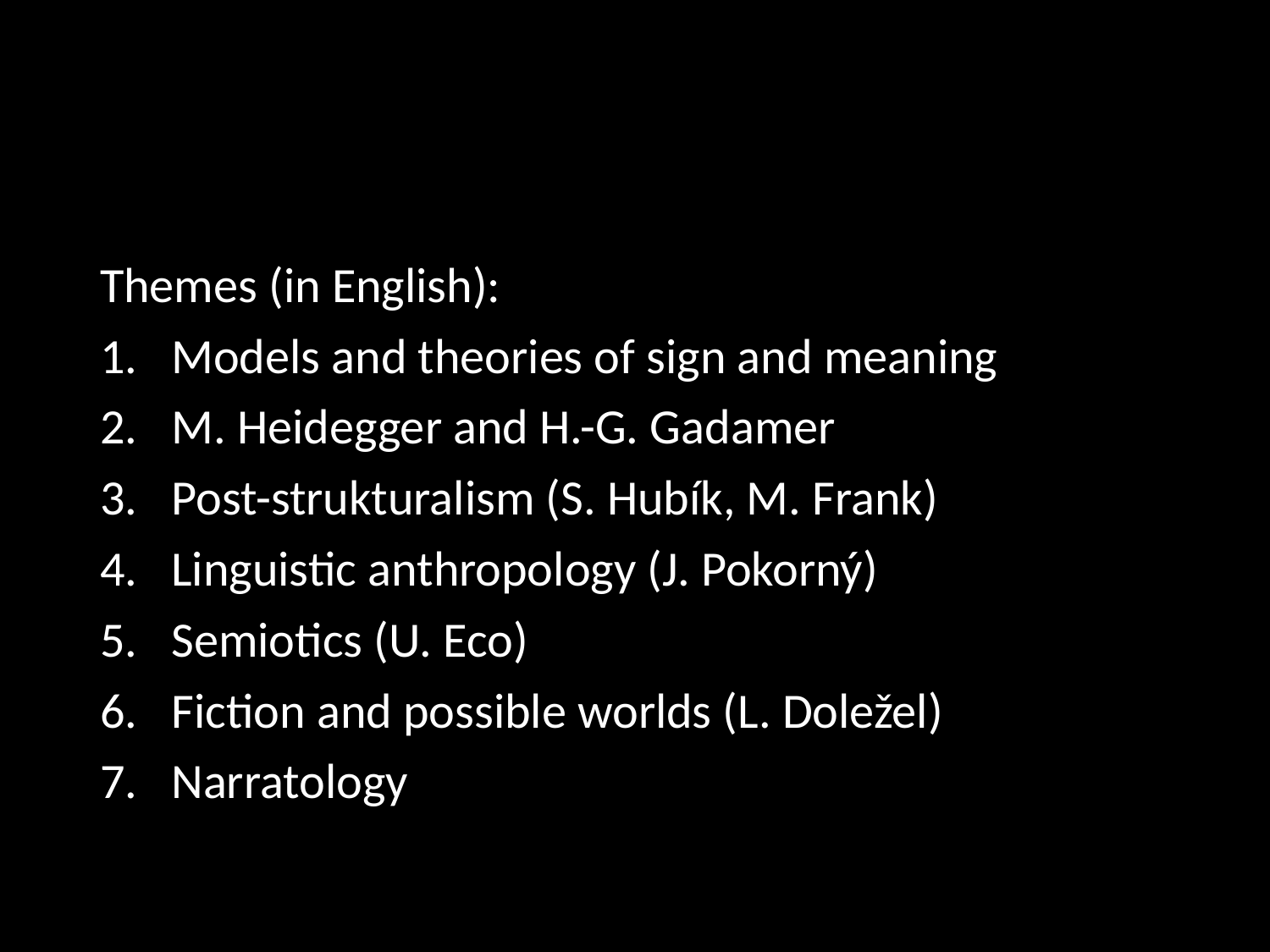

#
Themes (in English):
Models and theories of sign and meaning
M. Heidegger and H.-G. Gadamer
Post-strukturalism (S. Hubík, M. Frank)
Linguistic anthropology (J. Pokorný)
Semiotics (U. Eco)
Fiction and possible worlds (L. Doležel)
Narratology